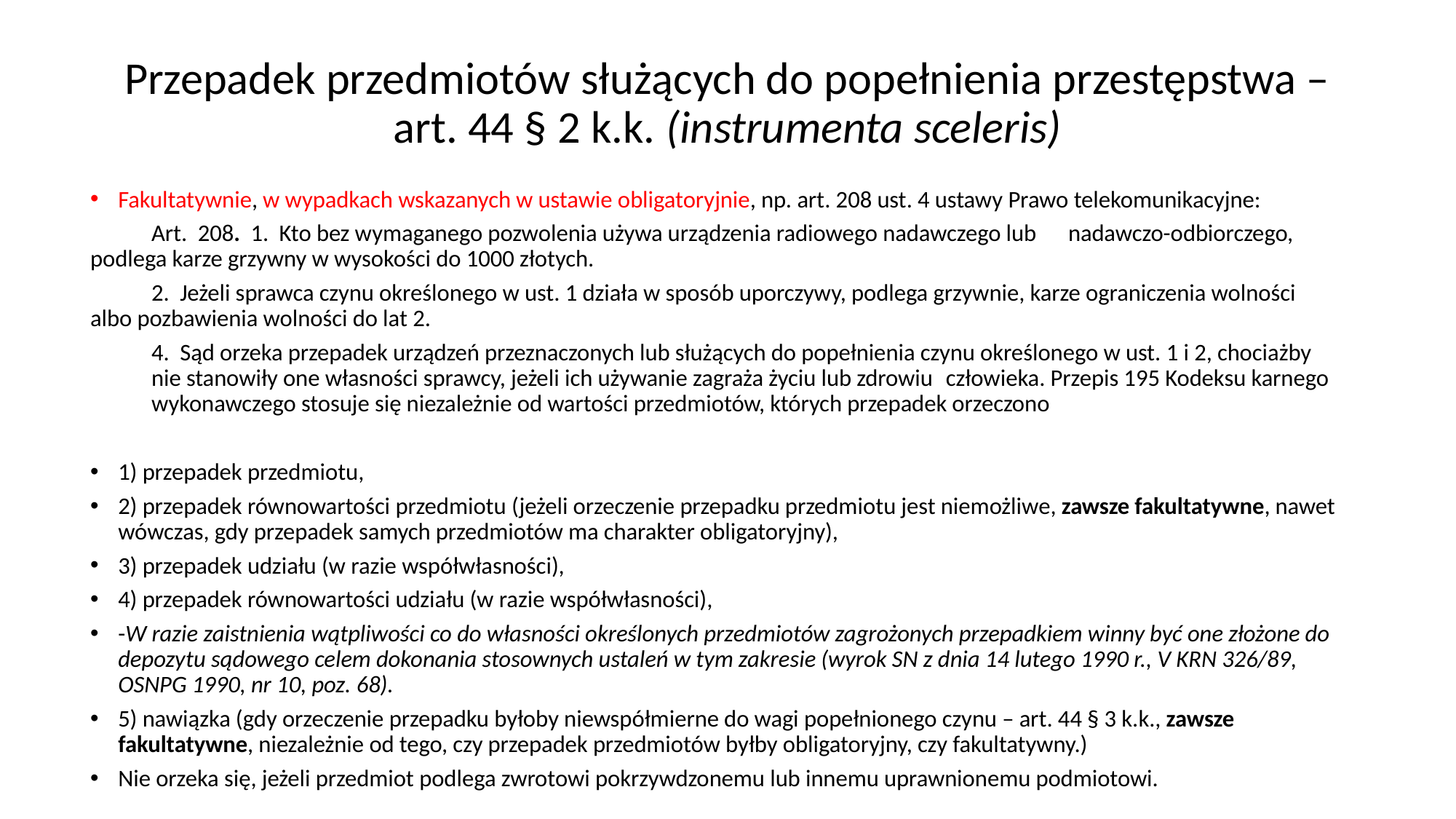

# Przepadek przedmiotów służących do popełnienia przestępstwa – art. 44 § 2 k.k. (instrumenta sceleris)
Fakultatywnie, w wypadkach wskazanych w ustawie obligatoryjnie, np. art. 208 ust. 4 ustawy Prawo telekomunikacyjne:
	Art.  208.  1.  Kto bez wymaganego pozwolenia używa urządzenia radiowego nadawczego lub 	nadawczo-odbiorczego, 	podlega karze grzywny w wysokości do 1000 złotych.
	2.  Jeżeli sprawca czynu określonego w ust. 1 działa w sposób uporczywy, podlega grzywnie, karze ograniczenia wolności 	albo pozbawienia wolności do lat 2.
	4.  Sąd orzeka przepadek urządzeń przeznaczonych lub służących do popełnienia czynu określonego w ust. 1 i 2, chociażby 	nie stanowiły one własności sprawcy, jeżeli ich używanie zagraża życiu lub zdrowiu 	człowieka. Przepis 195 Kodeksu karnego 	wykonawczego stosuje się niezależnie od wartości przedmiotów, których przepadek orzeczono

1) przepadek przedmiotu,
2) przepadek równowartości przedmiotu (jeżeli orzeczenie przepadku przedmiotu jest niemożliwe, zawsze fakultatywne, nawet wówczas, gdy przepadek samych przedmiotów ma charakter obligatoryjny),
3) przepadek udziału (w razie współwłasności),
4) przepadek równowartości udziału (w razie współwłasności),
-W razie zaistnienia wątpliwości co do własności określonych przedmiotów zagrożonych przepadkiem winny być one złożone do depozytu sądowego celem dokonania stosownych ustaleń w tym zakresie (wyrok SN z dnia 14 lutego 1990 r., V KRN 326/89, OSNPG 1990, nr 10, poz. 68).
5) nawiązka (gdy orzeczenie przepadku byłoby niewspółmierne do wagi popełnionego czynu – art. 44 § 3 k.k., zawsze fakultatywne, niezależnie od tego, czy przepadek przedmiotów byłby obligatoryjny, czy fakultatywny.)
Nie orzeka się, jeżeli przedmiot podlega zwrotowi pokrzywdzonemu lub innemu uprawnionemu podmiotowi.